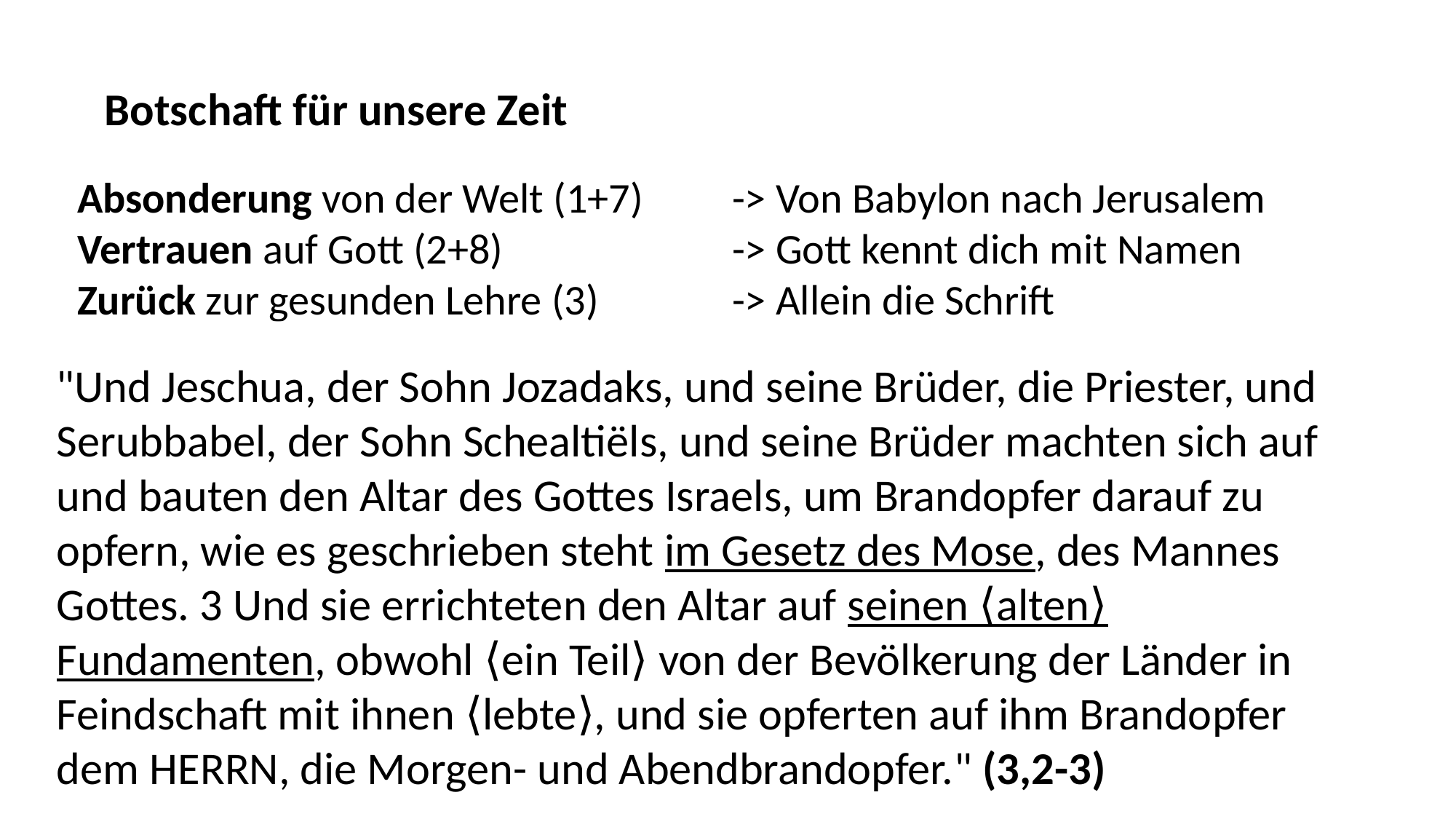

Botschaft für unsere Zeit
Absonderung von der Welt (1+7)	-> Von Babylon nach Jerusalem
Vertrauen auf Gott (2+8)		  	-> Gott kennt dich mit Namen
Zurück zur gesunden Lehre (3)		-> Allein die Schrift
Gehorsam gegenüber dem Wort (4-6)	-> Täter des Wortes sein
Freiwillig dienen und geben (8x)	-> Einen fröhlichen Geber hat Gott lieb  Entscheidung treffen (9-10)		-> In der Bereitschaft leben

"Und Jeschua, der Sohn Jozadaks, und seine Brüder, die Priester, und Serubbabel, der Sohn Schealtiëls, und seine Brüder machten sich auf und bauten den Altar des Gottes Israels, um Brandopfer darauf zu opfern, wie es geschrieben steht im Gesetz des Mose, des Mannes Gottes. 3 Und sie errichteten den Altar auf seinen ⟨alten⟩ Fundamenten, obwohl ⟨ein Teil⟩ von der Bevölkerung der Länder in Feindschaft mit ihnen ⟨lebte⟩, und sie opferten auf ihm Brandopfer dem HERRN, die Morgen- und Abendbrandopfer." (3,2-3)